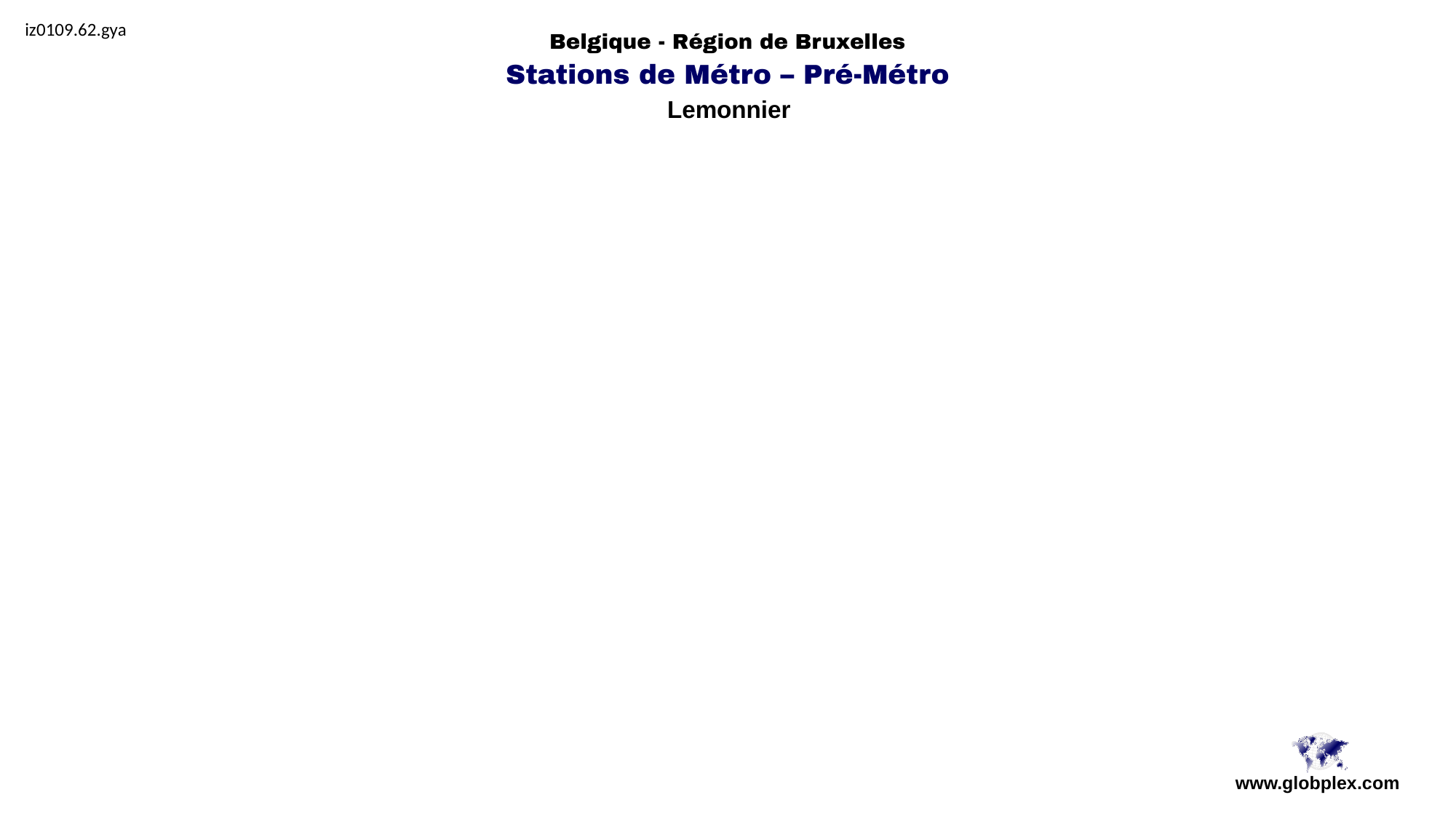

iz0109.62.gya
Belgique - Région de Bruxelles
Stations de Métro – Pré-Métro
Lemonnier

www.globplex.com